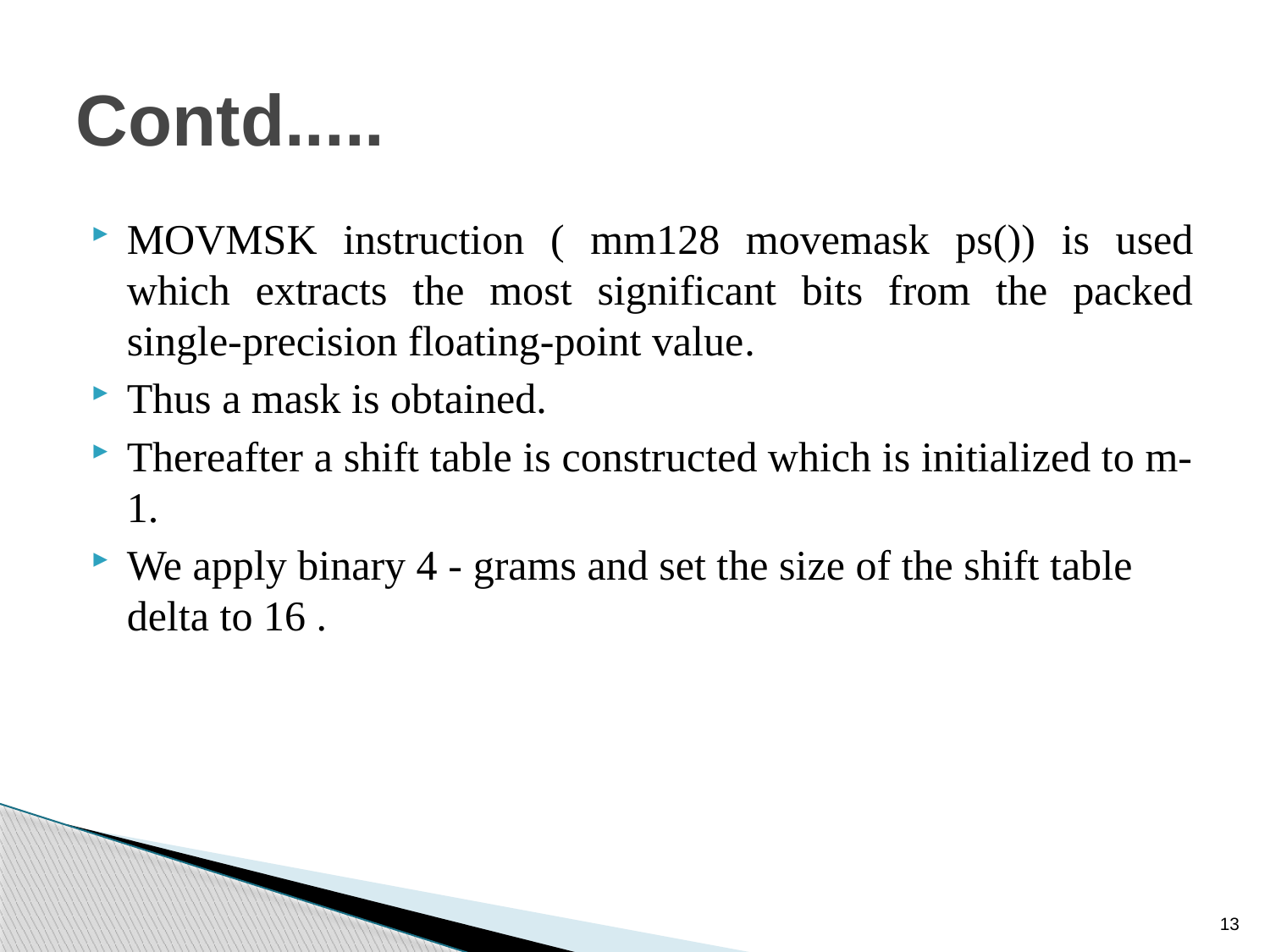

# Contd.....
MOVMSK instruction ( mm128 movemask ps()) is used which extracts the most significant bits from the packed single-precision floating-point value.
Thus a mask is obtained.
Thereafter a shift table is constructed which is initialized to m-1.
We apply binary 4 - grams and set the size of the shift table delta to 16 .
13